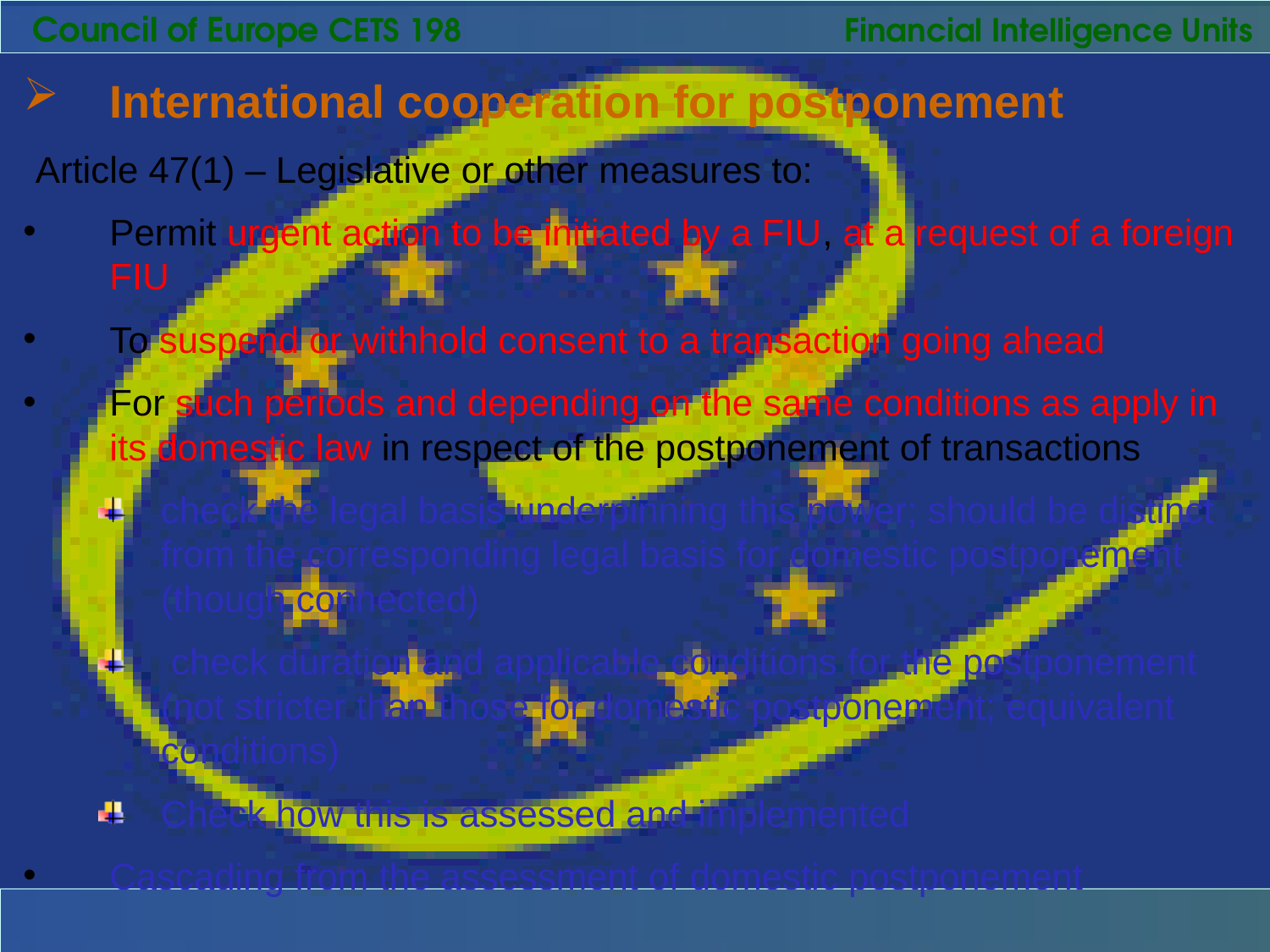

Council of Europe CETS 198		                     Financial Intelligence Units

 	International cooperation for postponement
Article 47(1) – Legislative or other measures to:
 	Permit urgent action to be initiated by a FIU, at a request of a foreign 	FIU
 	To suspend or withhold consent to a transaction going ahead
 	For such periods and depending on the same conditions as apply in 	its domestic law in respect of the postponement of transactions
check the legal basis underpinning this power; should be distinct from the corresponding legal basis for domestic postponement (though connected)
 check duration and applicable conditions for the postponement (not stricter than those for domestic postponement; equivalent conditions)
Check how this is assessed and implemented
 	Cascading from the assessment of domestic postponement